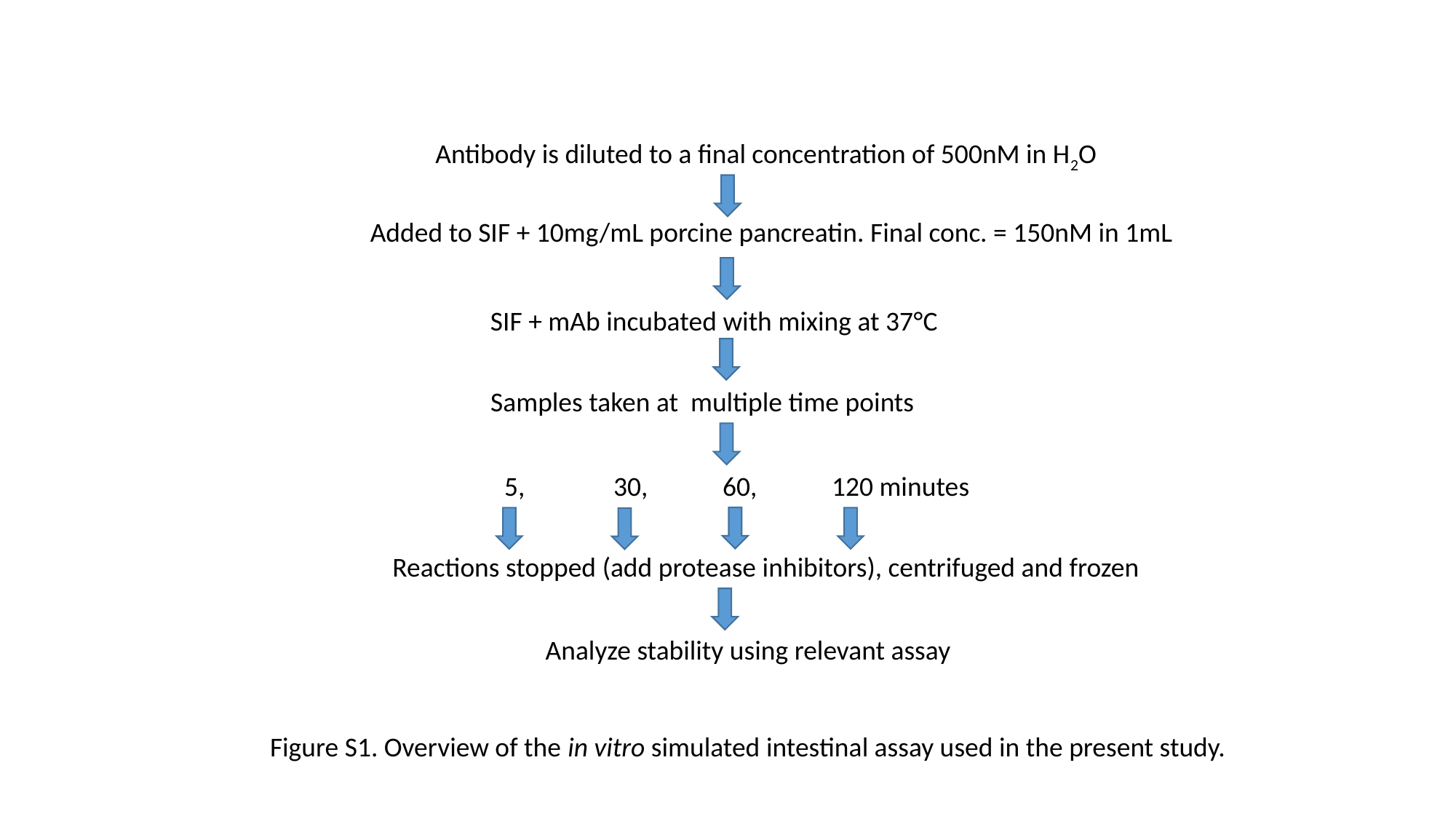

Antibody is diluted to a final concentration of 500nM in H2O

Added to SIF + 10mg/mL porcine pancreatin. Final conc. = 150nM in 1mL

SIF + mAb incubated with mixing at 37°C

Samples taken at  multiple time points

5,	30,	60,	120 minutes

Reactions stopped (add protease inhibitors), centrifuged and frozen

Analyze stability using relevant assay
Figure S1. Overview of the in vitro simulated intestinal assay used in the present study.